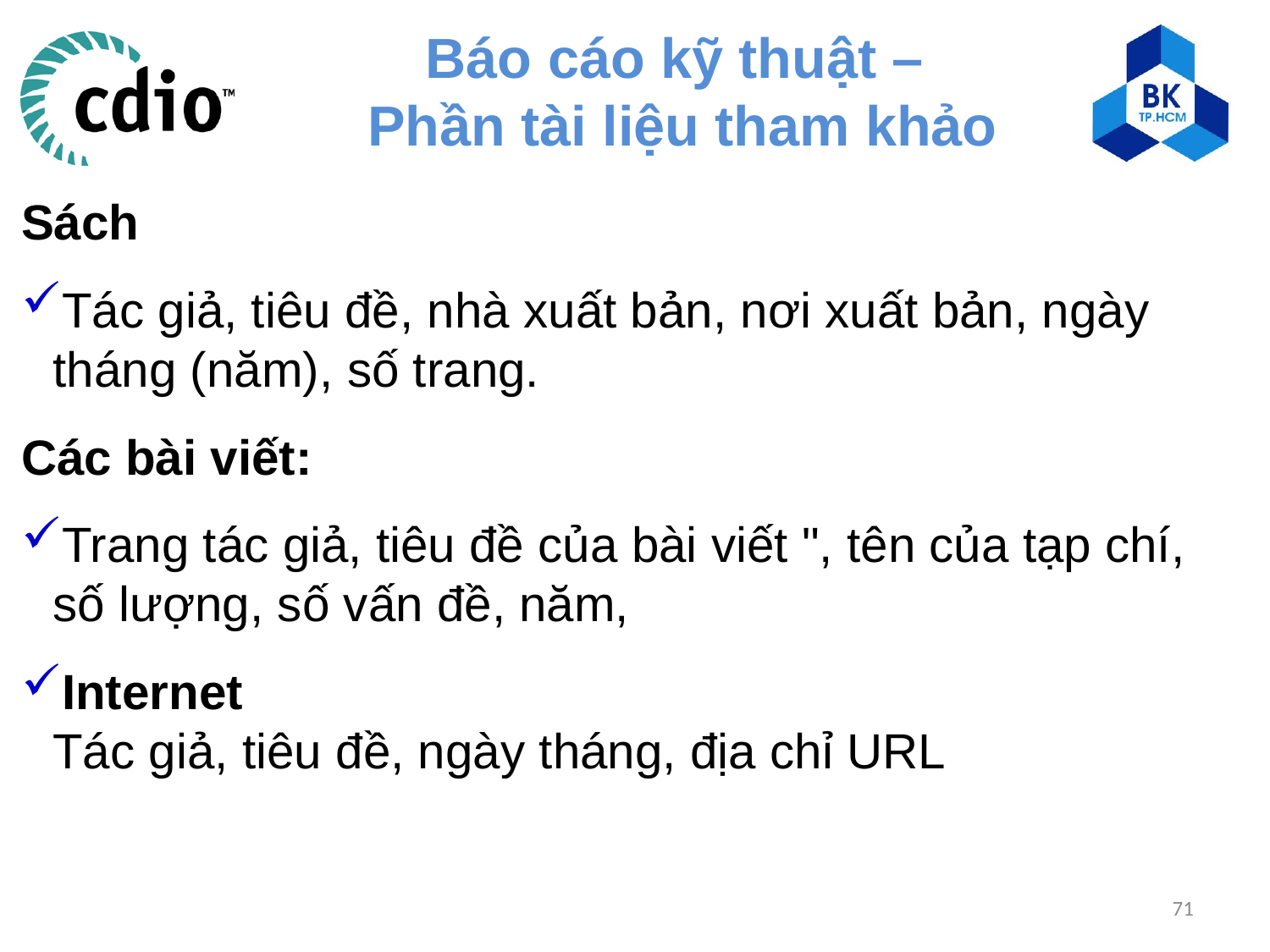

Báo cáo kỹ thuật –
Phần tài liệu tham khảo
Sách
Tác giả, tiêu đề, nhà xuất bản, nơi xuất bản, ngày tháng (năm), số trang.
Các bài viết:
Trang tác giả, tiêu đề của bài viết ", tên của tạp chí, số lượng, số vấn đề, năm,
Internet
Tác giả, tiêu đề, ngày tháng, địa chỉ URL
71